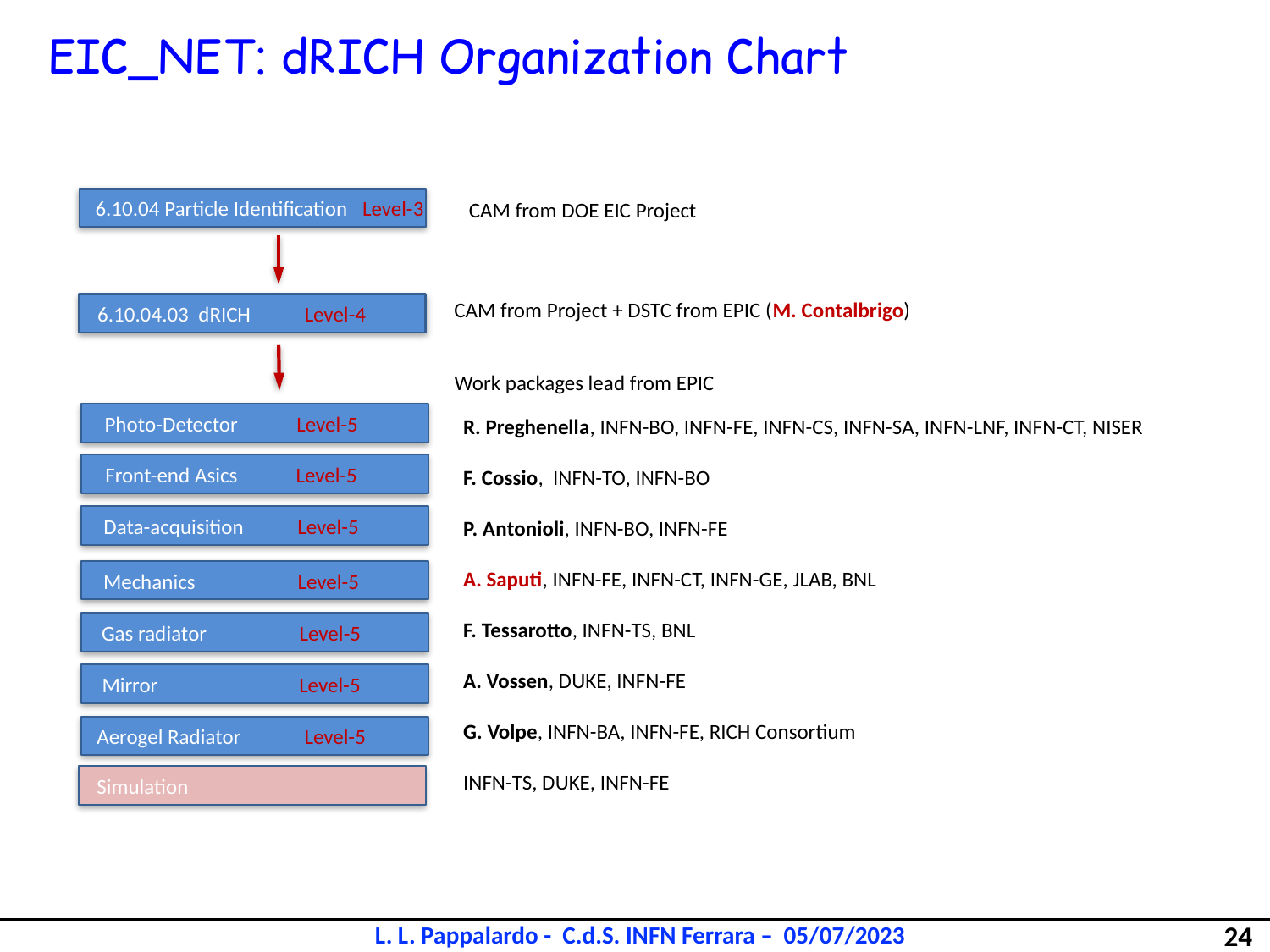

EIC_NET: dRICH Organization Chart

6.10.04 Particle Identification   Level-3
CAM from DOE EIC Project
CAM from Project + DSTC from EPIC (M. Contalbrigo)

6.10.04.03  dRICH           Level-4
Work packages lead from EPIC

Photo-Detector            Level-5
R. Preghenella, INFN-BO, INFN-FE, INFN-CS, INFN-SA, INFN-LNF, INFN-CT, NISER

F. Cossio,  INFN-TO, INFN-BO

P. Antonioli, INFN-BO, INFN-FE

A. Saputi, INFN-FE, INFN-CT, INFN-GE, JLAB, BNL

F. Tessarotto, INFN-TS, BNL

A. Vossen, DUKE, INFN-FE

G. Volpe, INFN-BA, INFN-FE, RICH Consortium

INFN-TS, DUKE, INFN-FE

Front-end Asics            Level-5

Data-acquisition           Level-5

Mechanics                     Level-5

Gas radiator                   Level-5

Mirror                             Level-5

Aerogel Radiator             Level-5

Simulation
24
L. L. Pappalardo -  C.d.S. INFN Ferrara –  05/07/2023